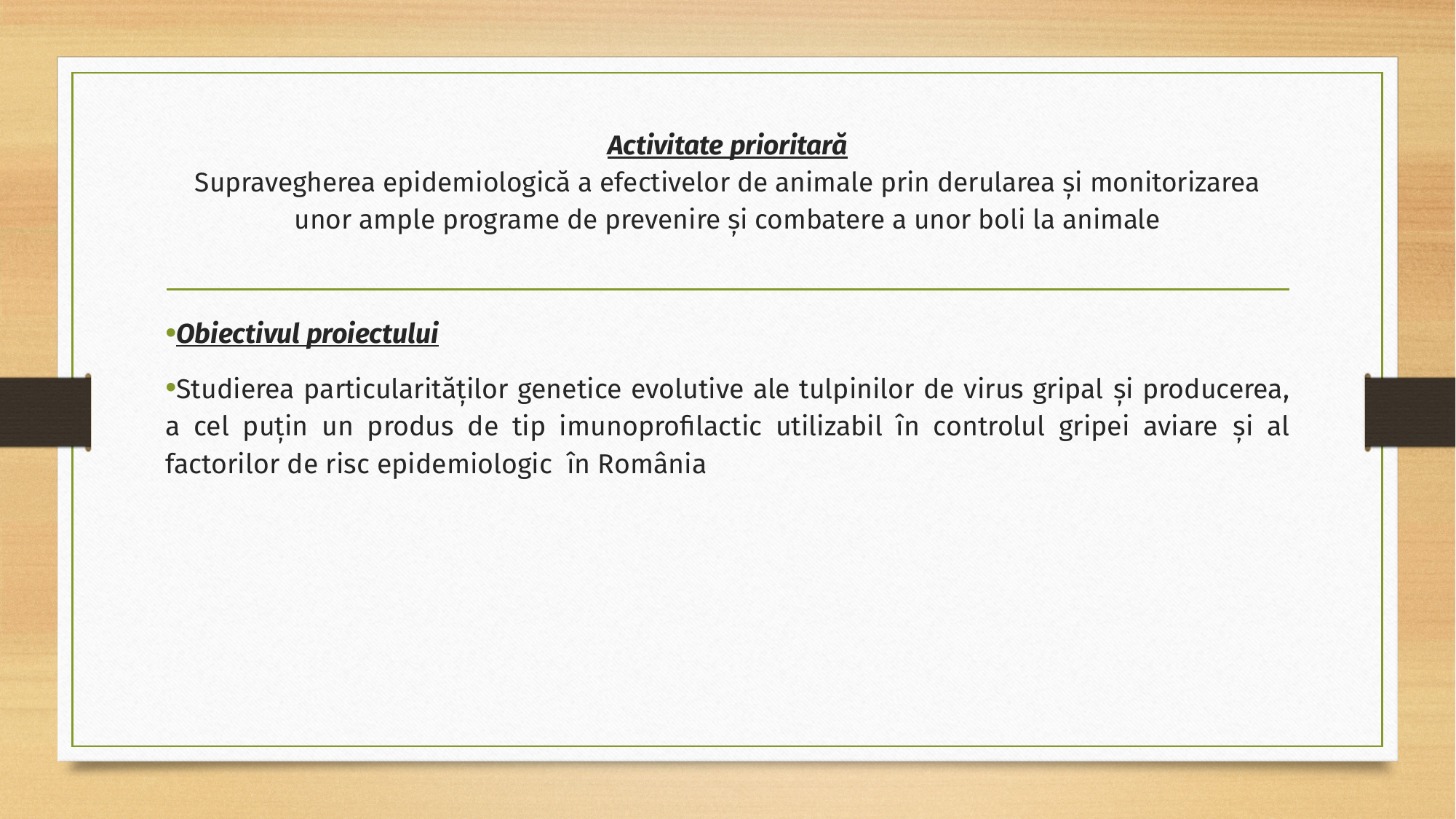

# Activitate prioritară Supravegherea epidemiologică a efectivelor de animale prin derularea şi monitorizarea unor ample programe de prevenire şi combatere a unor boli la animale
Obiectivul proiectului
Studierea particularităților genetice evolutive ale tulpinilor de virus gripal și producerea, a cel puțin un produs de tip imunoprofilactic utilizabil în controlul gripei aviare și al factorilor de risc epidemiologic  în România